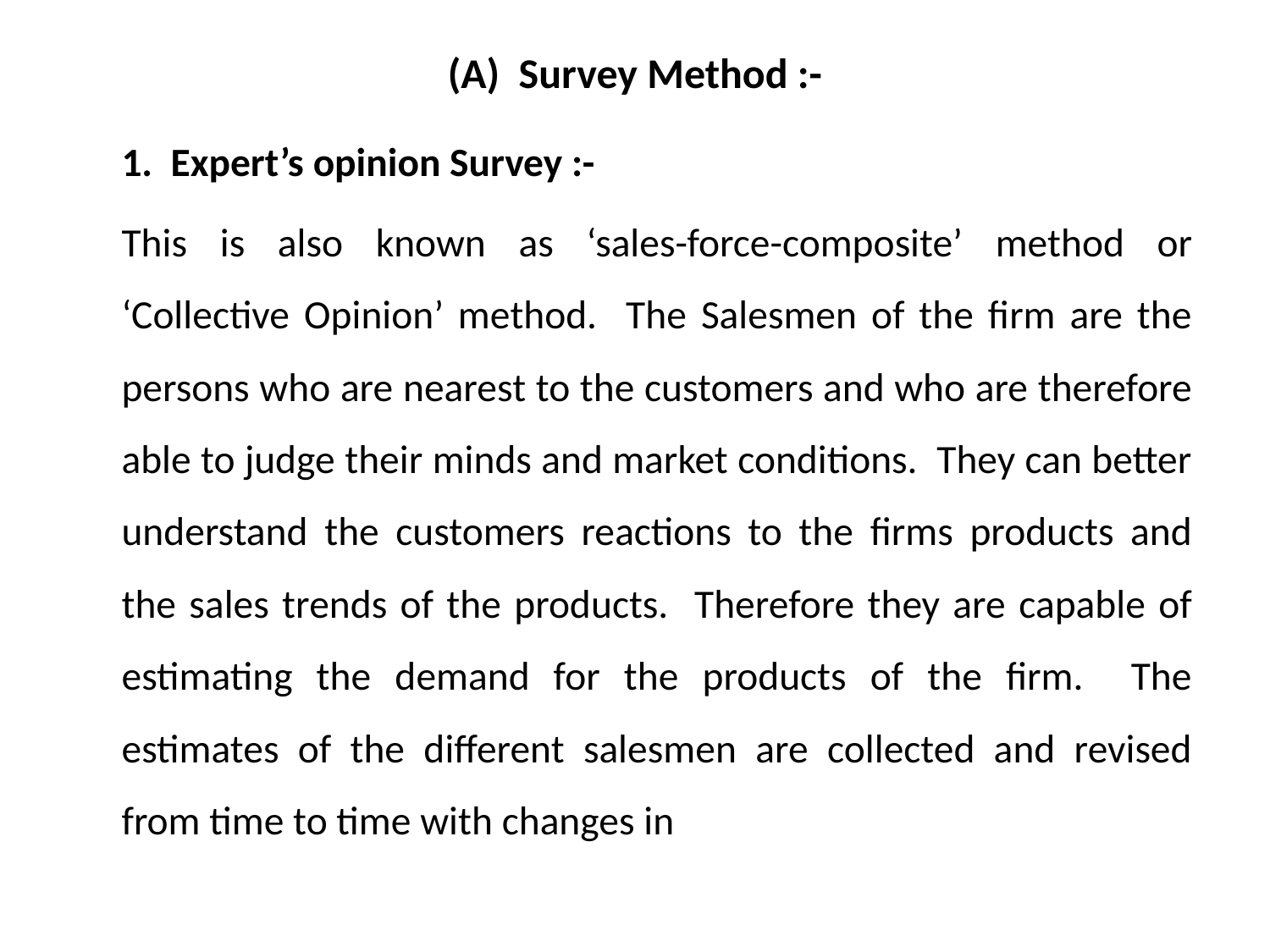

# (A)  Survey Method :-
	1.  Expert’s opinion Survey :-
	This is also known as ‘sales-force-composite’ method or ‘Collective Opinion’ method.  The Salesmen of the firm are the persons who are nearest to the customers and who are therefore able to judge their minds and market conditions.  They can better understand the customers reactions to the firms products and the sales trends of the products.  Therefore they are capable of estimating the demand for the products of the firm.  The estimates of the different salesmen are collected and revised from time to time with changes in